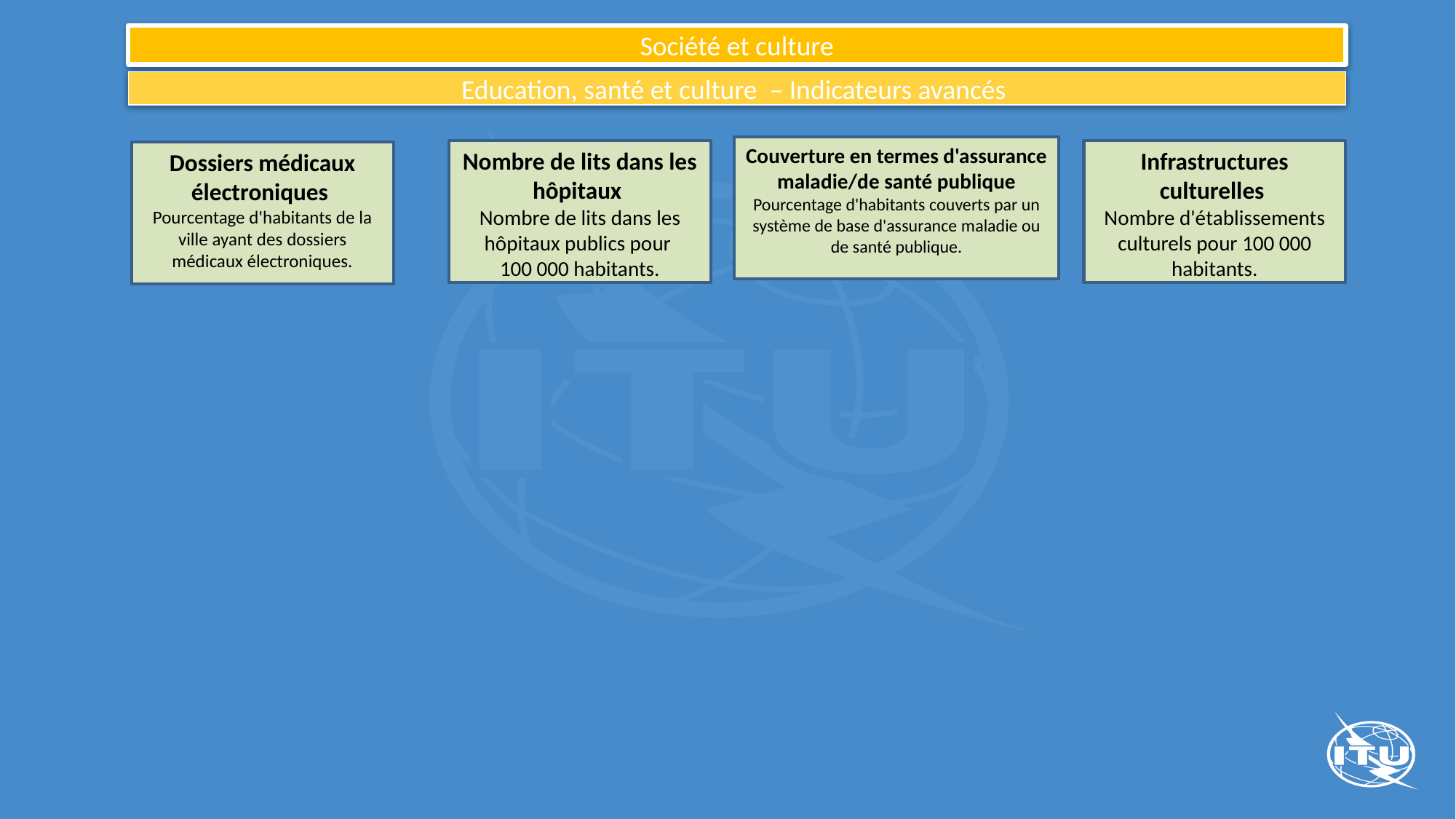

Société et culture
Education, santé et culture  – Indicateurs avancés
Couverture en termes d'assurance maladie/de santé publique
Pourcentage d'habitants couverts par un système de base d'assurance maladie ou de santé publique.
Nombre de lits dans les hôpitaux
Nombre de lits dans les hôpitaux publics pour
100 000 habitants.
Infrastructures culturelles
Nombre d'établissements culturels pour 100 000 habitants.
Dossiers médicaux électroniques
Pourcentage d'habitants de la ville ayant des dossiers médicaux électroniques.